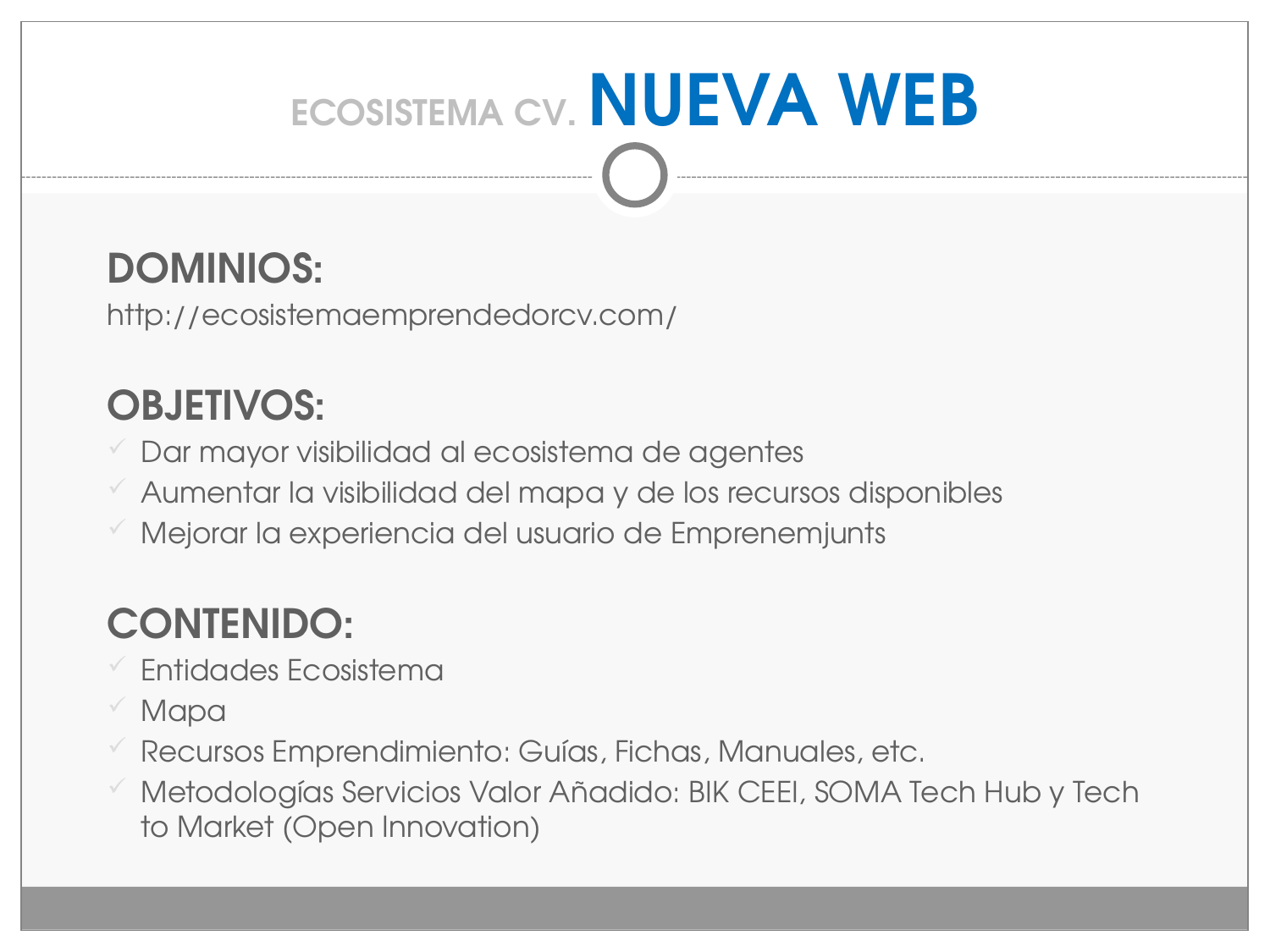

# ECOSISTEMA CV. NUEVA WEB
DOMINIOS:
http://ecosistemaemprendedorcv.com/

OBJETIVOS:
Dar mayor visibilidad al ecosistema de agentes
Aumentar la visibilidad del mapa y de los recursos disponibles
Mejorar la experiencia del usuario de Emprenemjunts

CONTENIDO:
Entidades Ecosistema
Mapa
Recursos Emprendimiento: Guías, Fichas, Manuales, etc.
Metodologías Servicios Valor Añadido: BIK CEEI, SOMA Tech Hub y Tech to Market (Open Innovation)